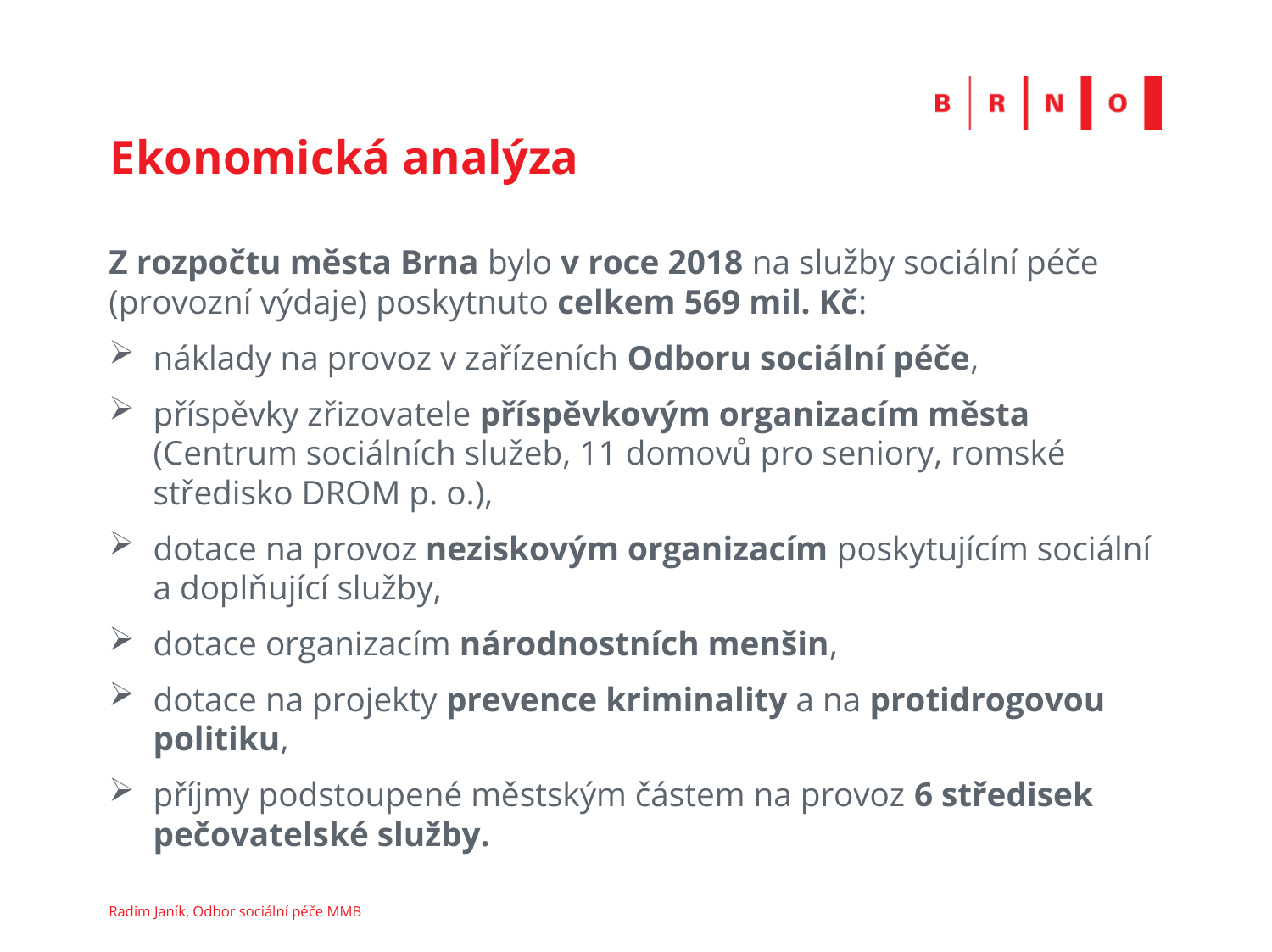

# Ekonomická analýza
Z rozpočtu města Brna bylo v roce 2018 na služby sociální péče (provozní výdaje) poskytnuto celkem 569 mil. Kč:
náklady na provoz v zařízeních Odboru sociální péče,
příspěvky zřizovatele příspěvkovým organizacím města (Centrum sociálních služeb, 11 domovů pro seniory, romské středisko DROM p. o.),
dotace na provoz neziskovým organizacím poskytujícím sociální a doplňující služby,
dotace organizacím národnostních menšin,
dotace na projekty prevence kriminality a na protidrogovou politiku,
příjmy podstoupené městským částem na provoz 6 středisek pečovatelské služby.
Radim Janík, Odbor sociální péče MMB